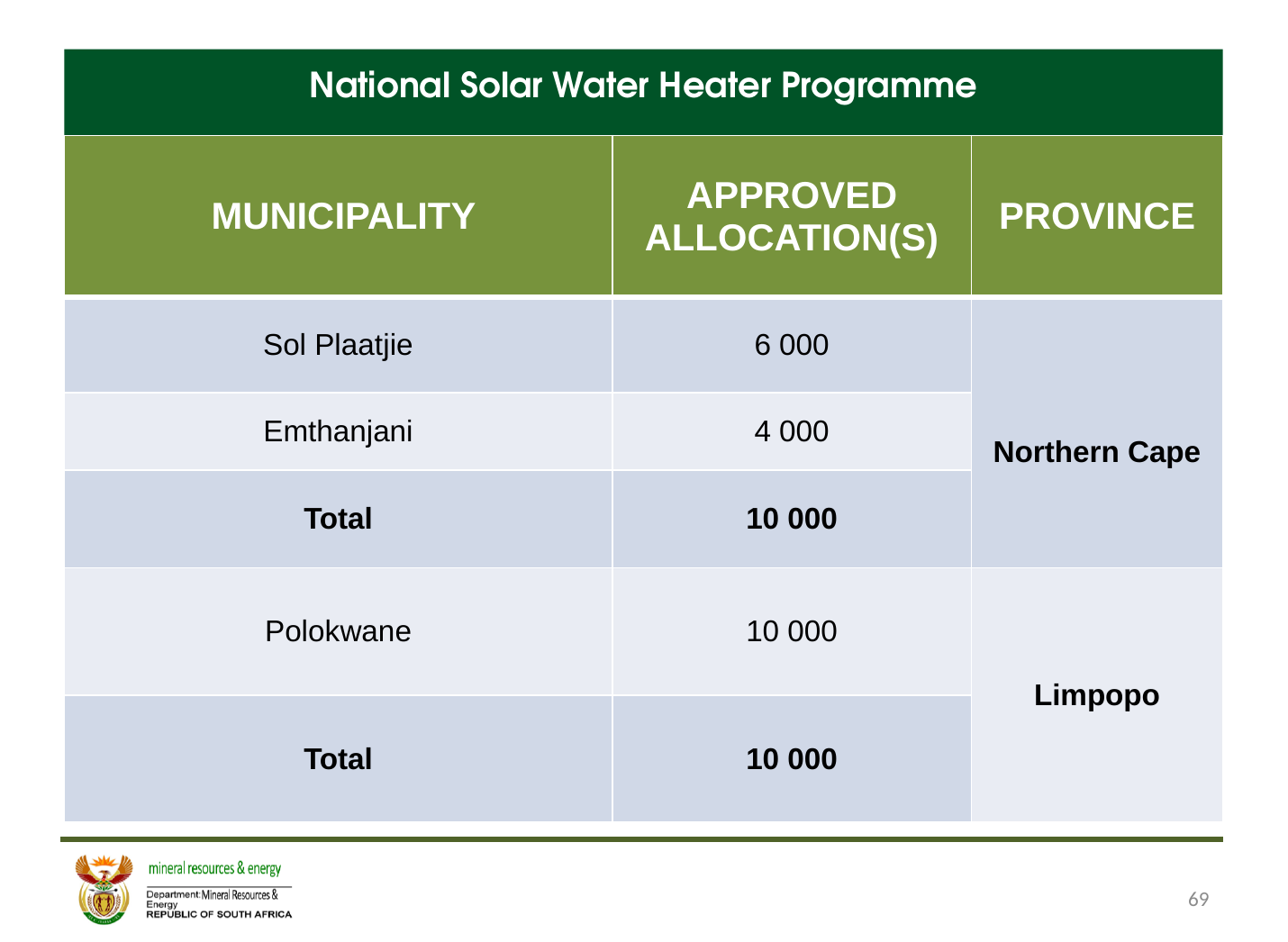

National Solar Water Heater Programme
| MUNICIPALITY | APPROVED ALLOCATION(S) | PROVINCE |
| --- | --- | --- |
| Sol Plaatjie | 6 000 | Northern Cape |
| Emthanjani | 4 000 |  |
| Total | 10 000 |  |
| Polokwane | 10 000 | Limpopo |
| Total | 10 000 |  |
69